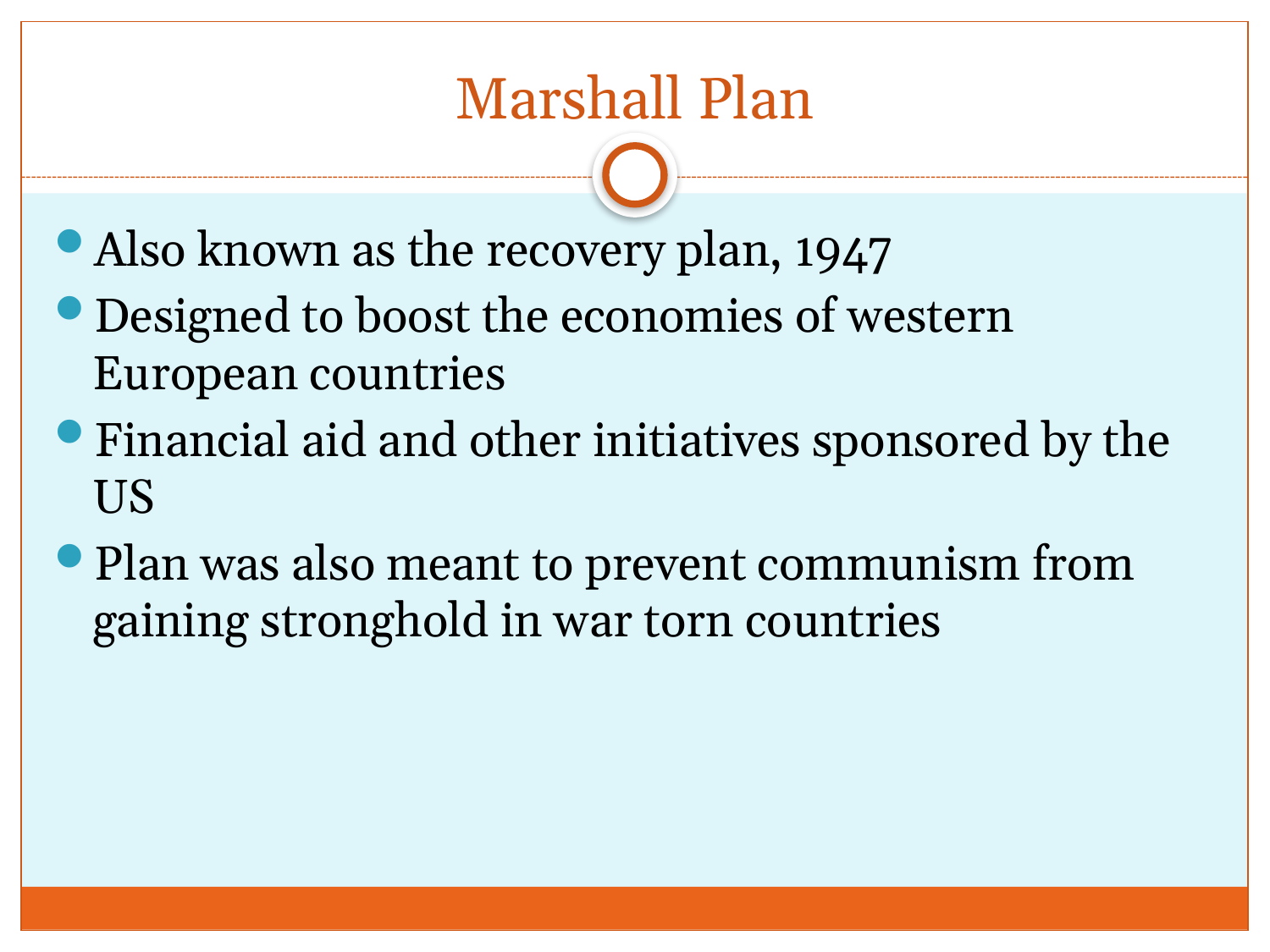

# Marshall Plan
Also known as the recovery plan, 1947
Designed to boost the economies of western European countries
Financial aid and other initiatives sponsored by the US
Plan was also meant to prevent communism from gaining stronghold in war torn countries